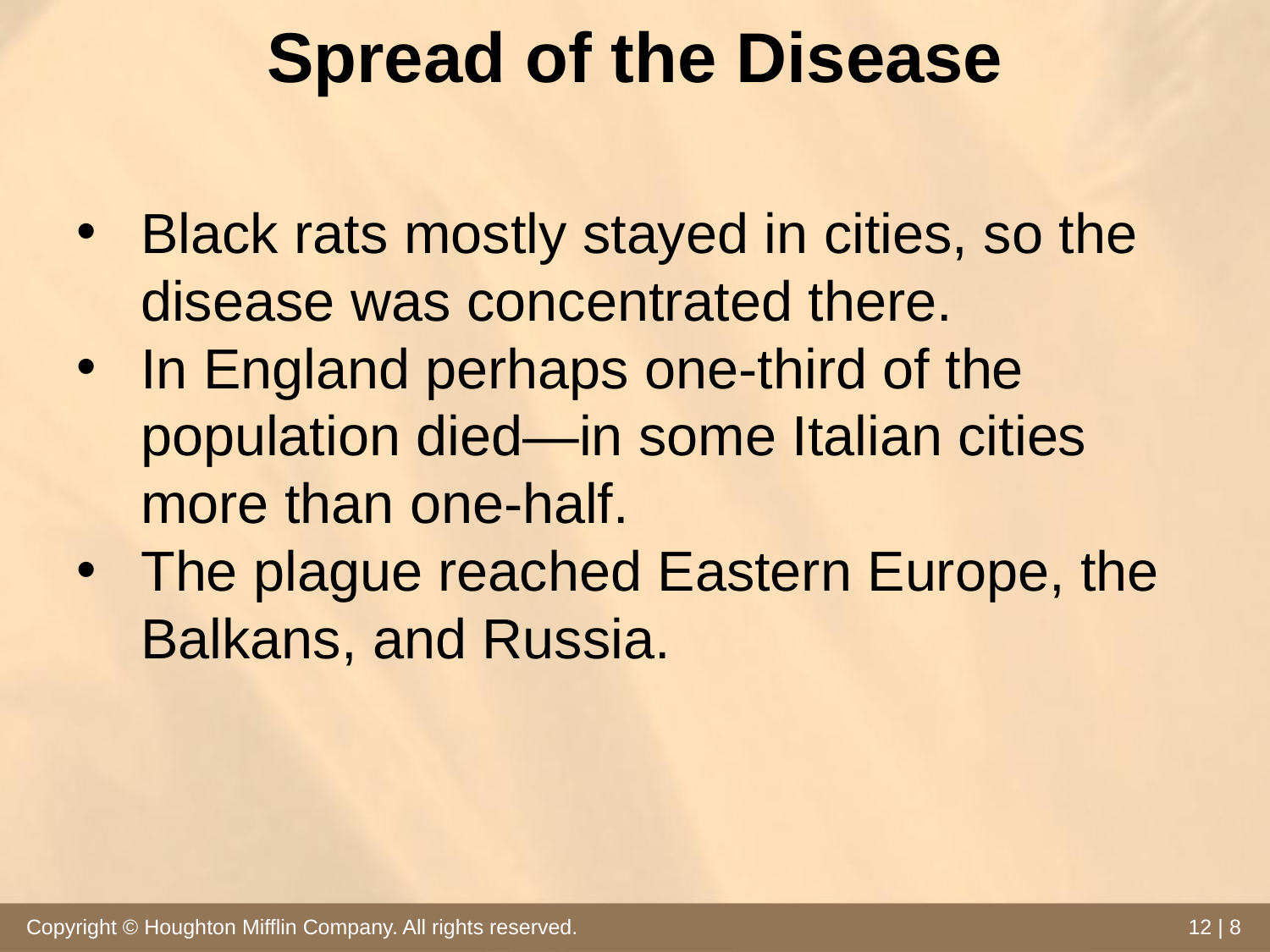

# Spread of the Disease
Black rats mostly stayed in cities, so the disease was concentrated there.
In England perhaps one-third of the population died—in some Italian cities more than one-half.
The plague reached Eastern Europe, the Balkans, and Russia.